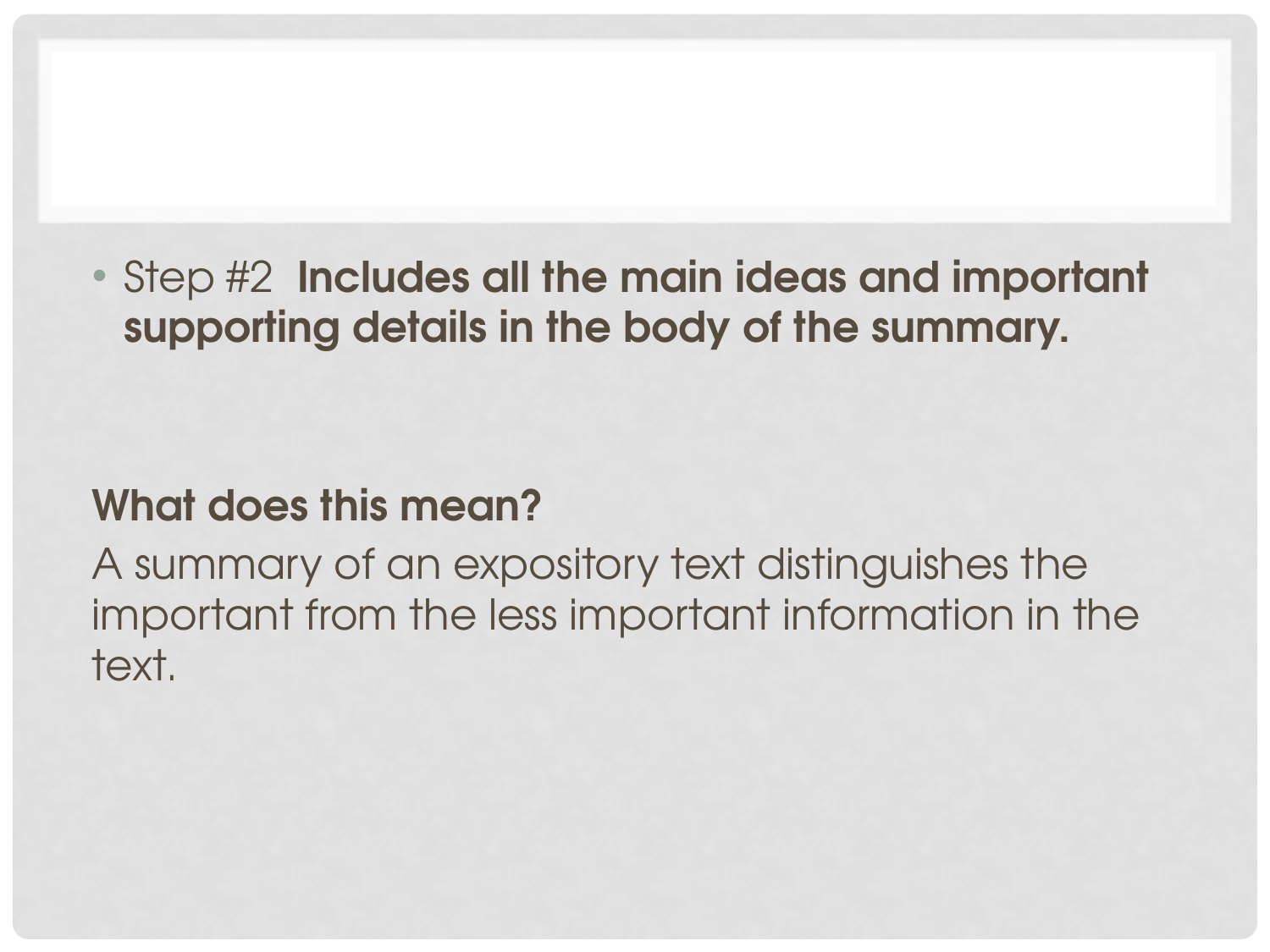

#
Step #2  Includes all the main ideas and important supporting details in the body of the summary.

What does this mean?
A summary of an expository text distinguishes the important from the less important information in the text.